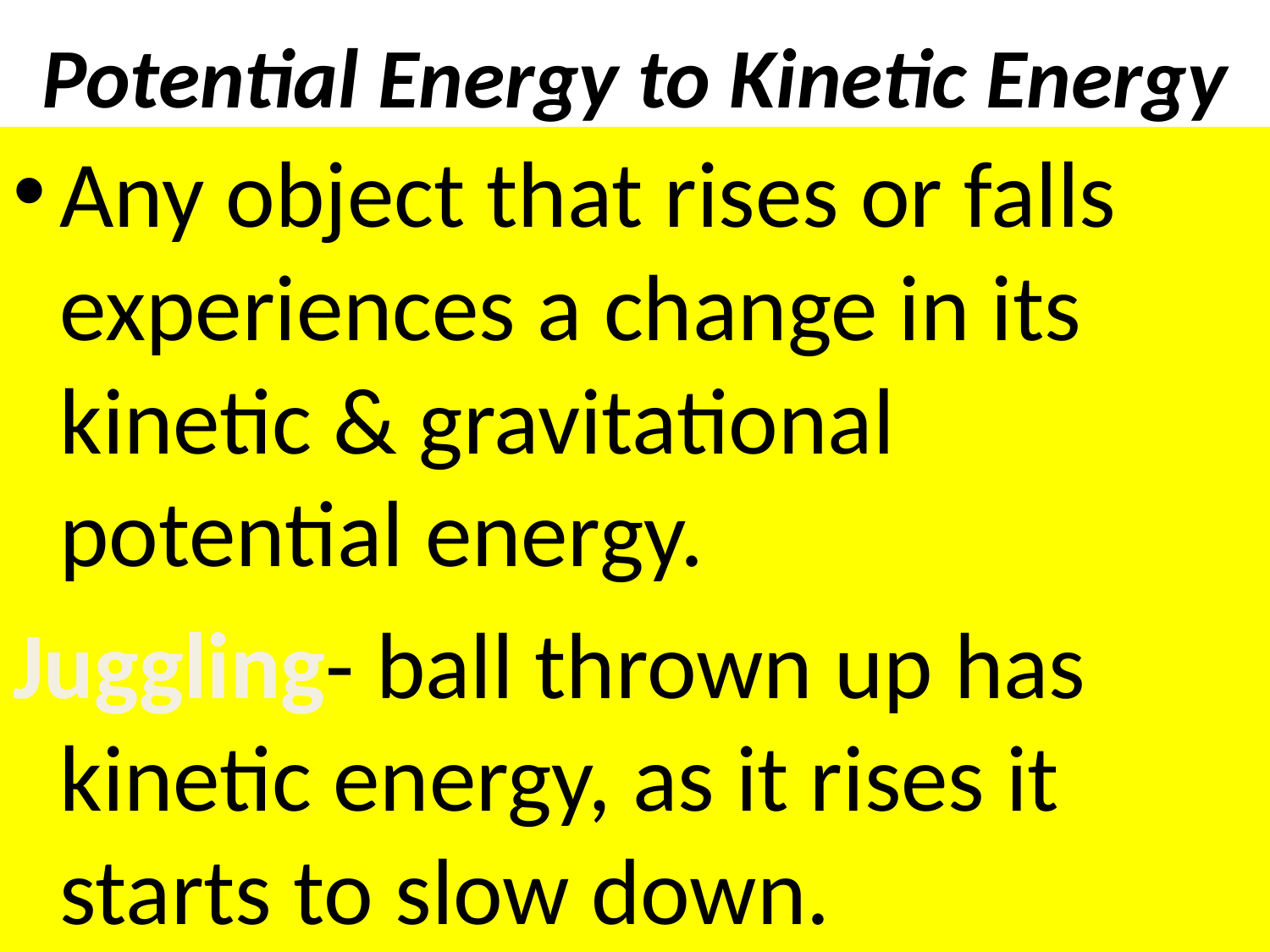

# Potential Energy to Kinetic Energy
Any object that rises or falls experiences a change in its kinetic & gravitational potential energy.
Juggling- ball thrown up has kinetic energy, as it rises it starts to slow down.